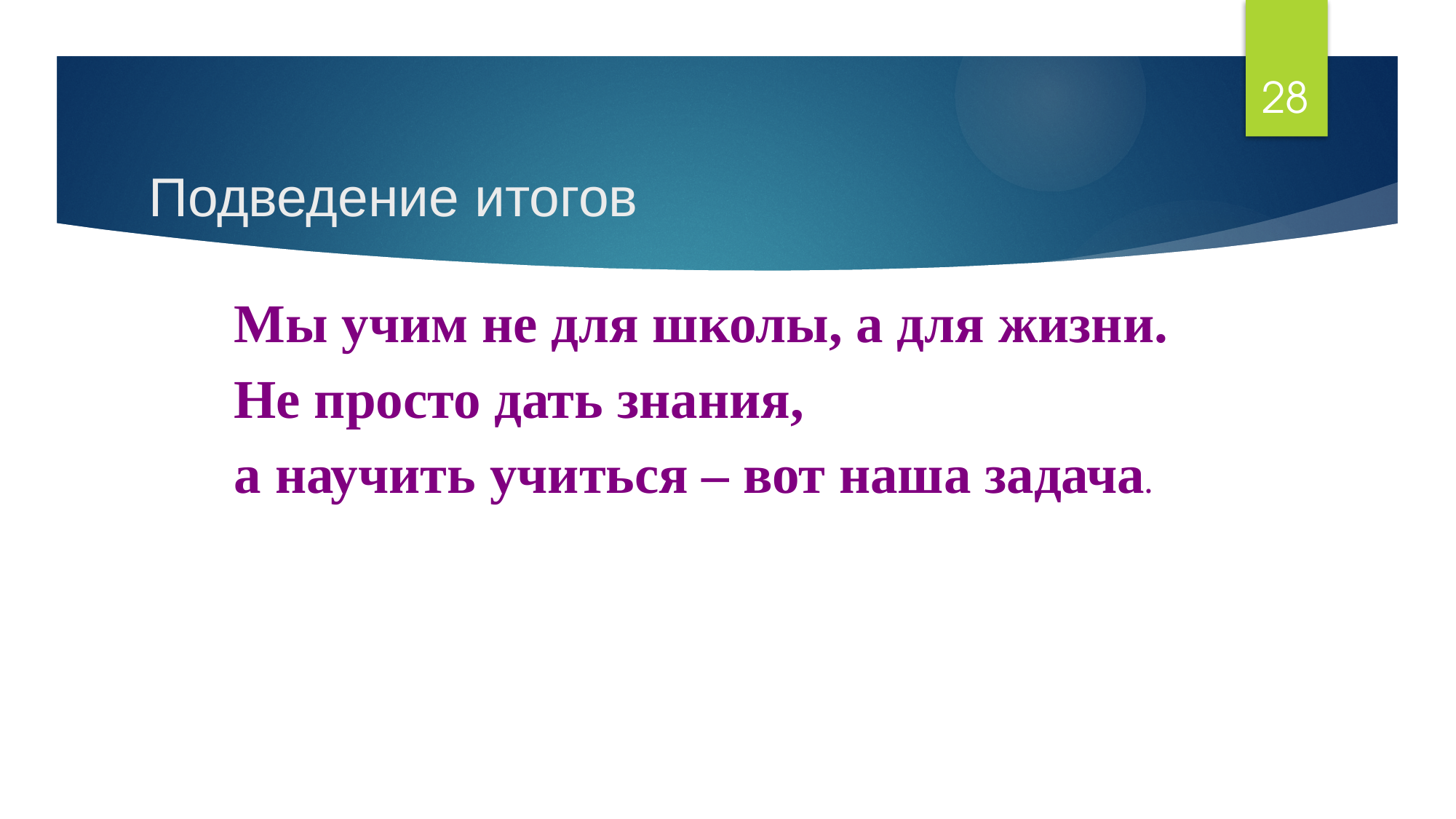

28
# Подведение итогов
Мы учим не для школы, а для жизни.
Не просто дать знания,
а научить учиться – вот наша задача.